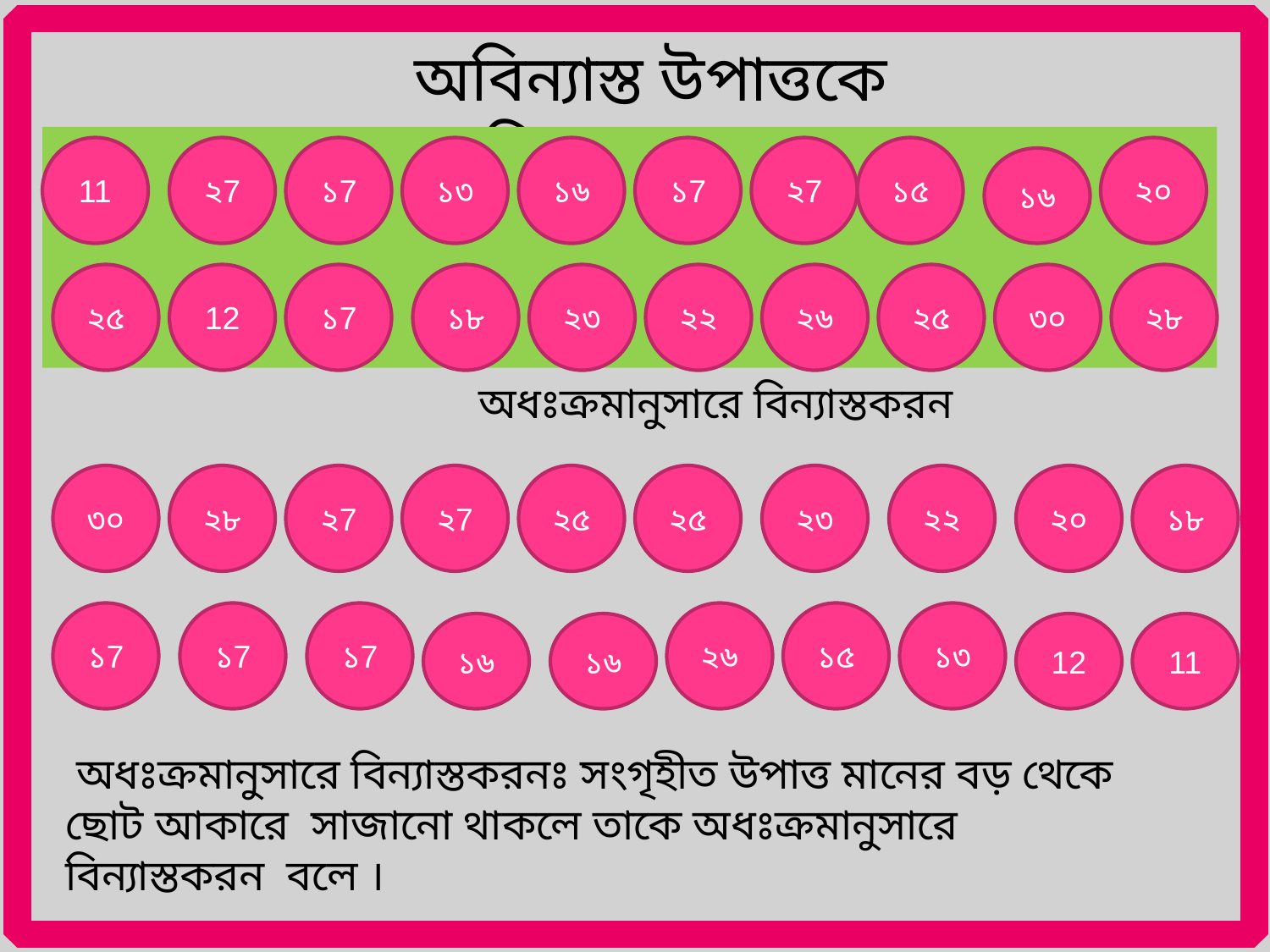

অবিন্যাস্ত উপাত্তকে বিন্যাস্তকরন

11
২7
১7
১৩
১৬
১7
২7
১৫
২০
১৬
২৫
12
১7
১৮
২৩
২২
২৬
২৫
৩০
২৮
 অধঃক্রমানুসারে বিন্যাস্তকরন
৩০
২৮
২7
২7
২৫
২৫
২৩
২২
২০
১৮
১7
১7
১7
২৬
১৫
১৩
১৬
১৬
12
11
 অধঃক্রমানুসারে বিন্যাস্তকরনঃ সংগৃহীত উপাত্ত মানের বড় থেকে ছোট আকারে  সাজানো থাকলে তাকে অধঃক্রমানুসারে বিন্যাস্তকরন  বলে ।